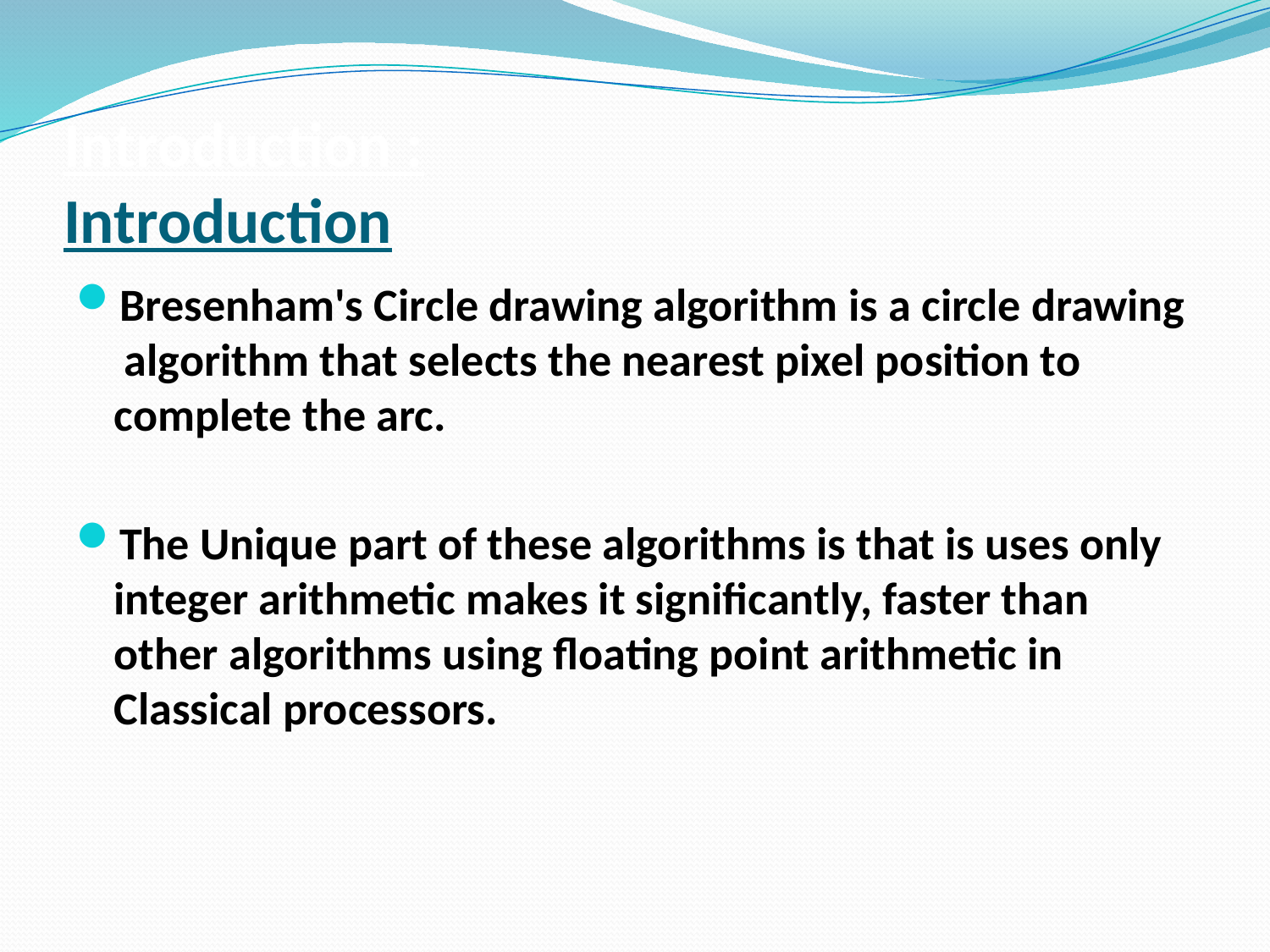

# Introduction : Introduction
Bresenham's Circle drawing algorithm is a circle drawing  algorithm that selects the nearest pixel position to complete the arc.

The Unique part of these algorithms is that is uses only integer arithmetic makes it significantly, faster than other algorithms using floating point arithmetic in Classical processors.